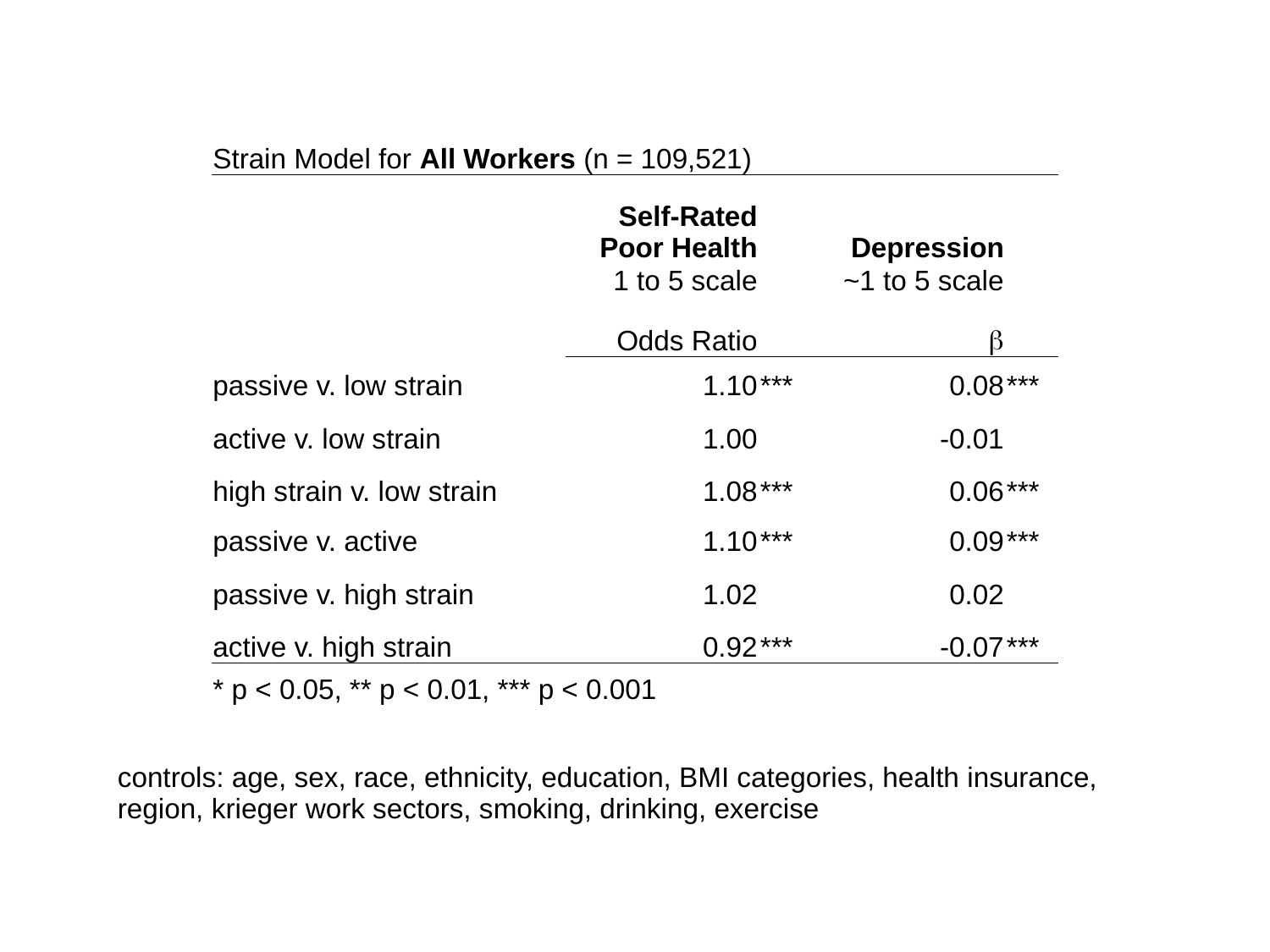

| Strain Model for All Workers (n = 109,521) |  |  |  |  |
| --- | --- | --- | --- | --- |
|  | Self-Rated Poor Health |  | Depression |  |
|  | 1 to 5 scale |  | ~1 to 5 scale |  |
|  | Odds Ratio |  | β |  |
| passive v. low strain | 1.10 | \*\*\* | 0.08 | \*\*\* |
| active v. low strain | 1.00 |  | -0.01 |  |
| high strain v. low strain | 1.08 | \*\*\* | 0.06 | \*\*\* |
| passive v. active | 1.10 | \*\*\* | 0.09 | \*\*\* |
| passive v. high strain | 1.02 |  | 0.02 |  |
| active v. high strain | 0.92 | \*\*\* | -0.07 | \*\*\* |
| \* p < 0.05, \*\* p < 0.01, \*\*\* p < 0.001 |  |  |  |  |
| controls: age, sex, race, ethnicity, education, BMI categories, health insurance, region, krieger work sectors, smoking, drinking, exercise |
| --- |